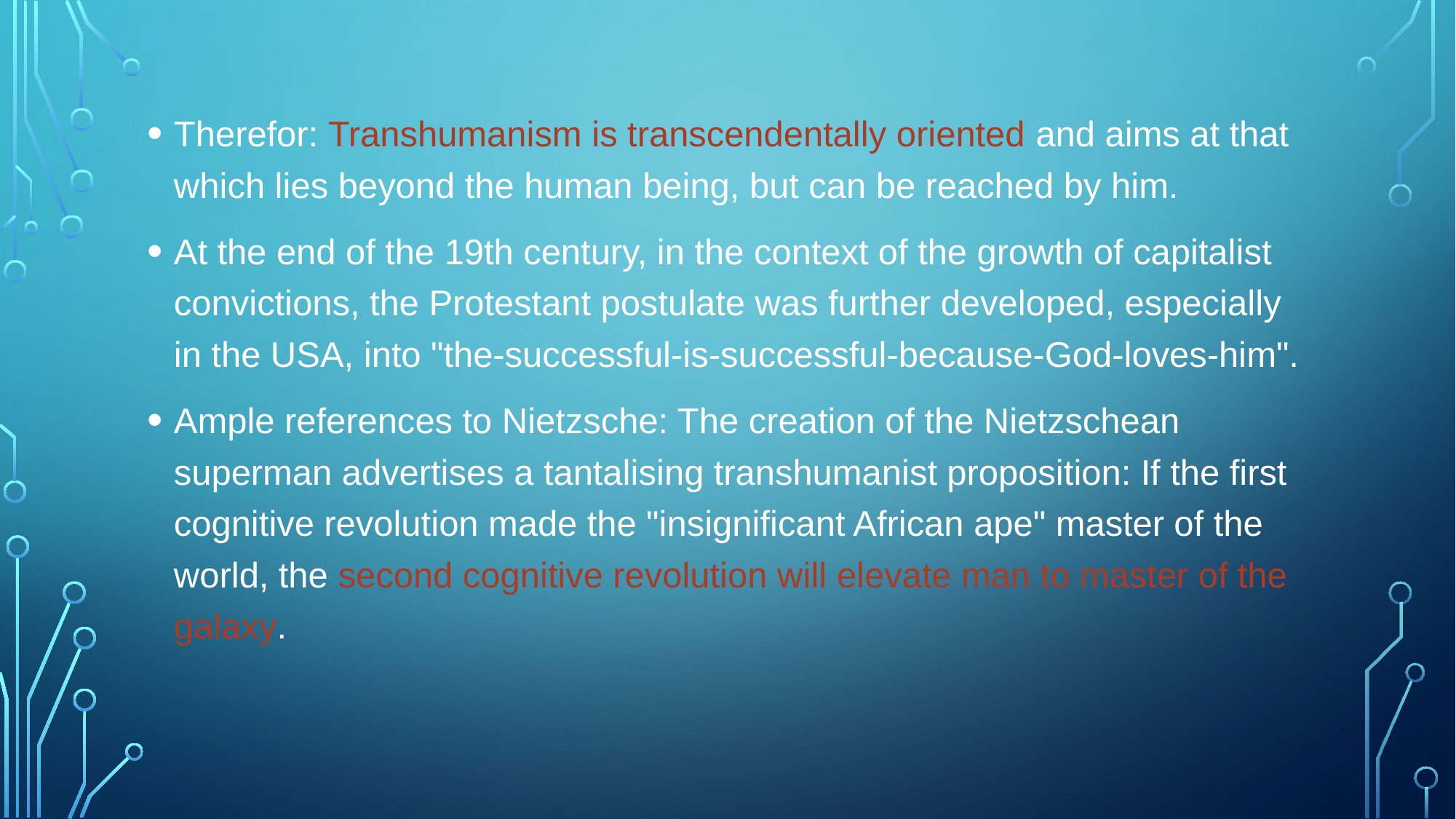

Therefor: Transhumanism is transcendentally oriented and aims at that which lies beyond the human being, but can be reached by him.
At the end of the 19th century, in the context of the growth of capitalist convictions, the Protestant postulate was further developed, especially in the USA, into "the-successful-is-successful-because-God-loves-him".
Ample references to Nietzsche: The creation of the Nietzschean superman advertises a tantalising transhumanist proposition: If the first cognitive revolution made the "insignificant African ape" master of the world, the second cognitive revolution will elevate man to master of the galaxy.